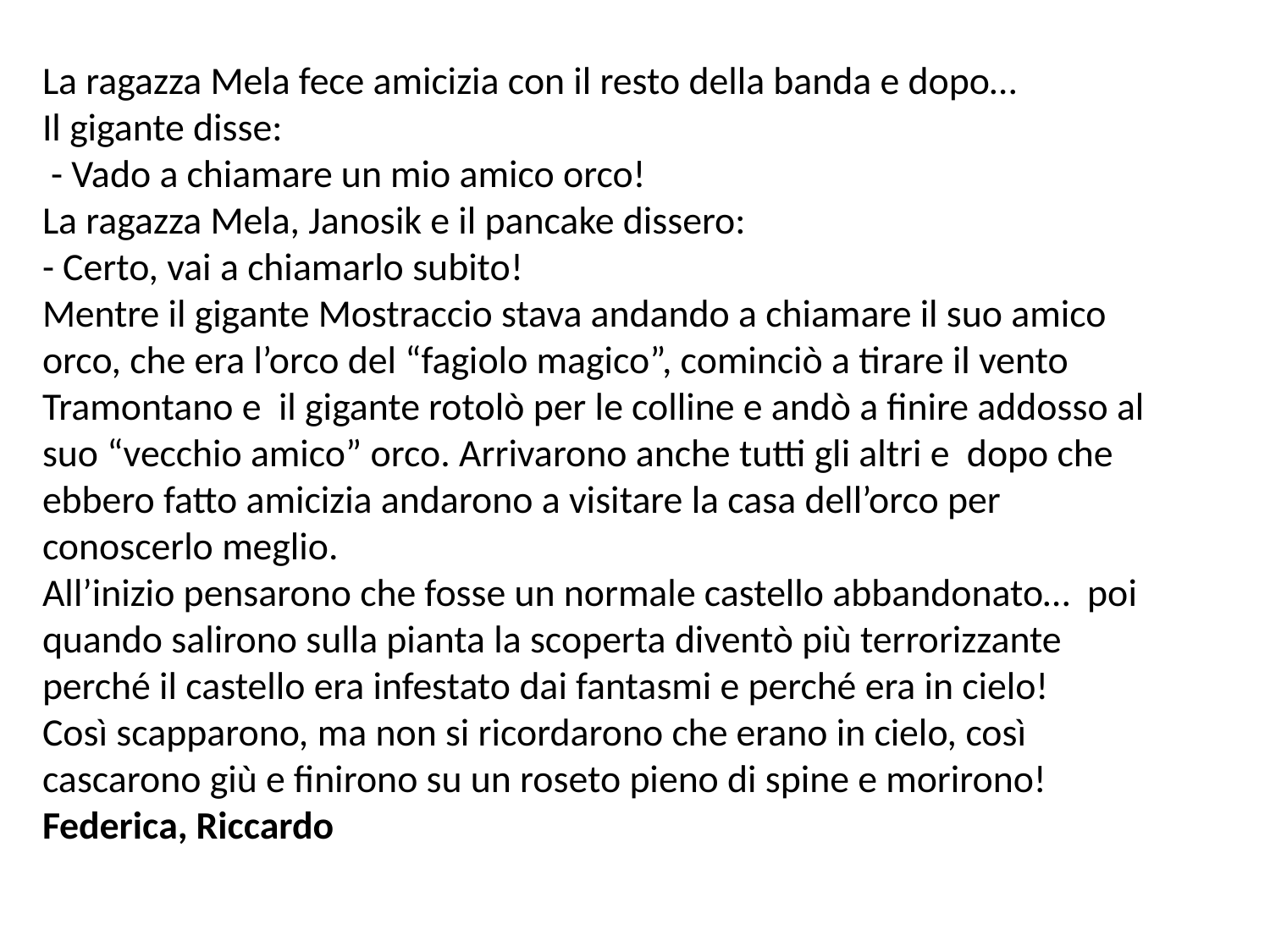

La ragazza Mela fece amicizia con il resto della banda e dopo…
Il gigante disse:
 - Vado a chiamare un mio amico orco!
La ragazza Mela, Janosik e il pancake dissero:
- Certo, vai a chiamarlo subito!
Mentre il gigante Mostraccio stava andando a chiamare il suo amico orco, che era l’orco del “fagiolo magico”, cominciò a tirare il vento Tramontano e  il gigante rotolò per le colline e andò a finire addosso al suo “vecchio amico” orco. Arrivarono anche tutti gli altri e  dopo che ebbero fatto amicizia andarono a visitare la casa dell’orco per conoscerlo meglio.
All’inizio pensarono che fosse un normale castello abbandonato…  poi quando salirono sulla pianta la scoperta diventò più terrorizzante perché il castello era infestato dai fantasmi e perché era in cielo!
Così scapparono, ma non si ricordarono che erano in cielo, così cascarono giù e finirono su un roseto pieno di spine e morirono!
Federica, Riccardo